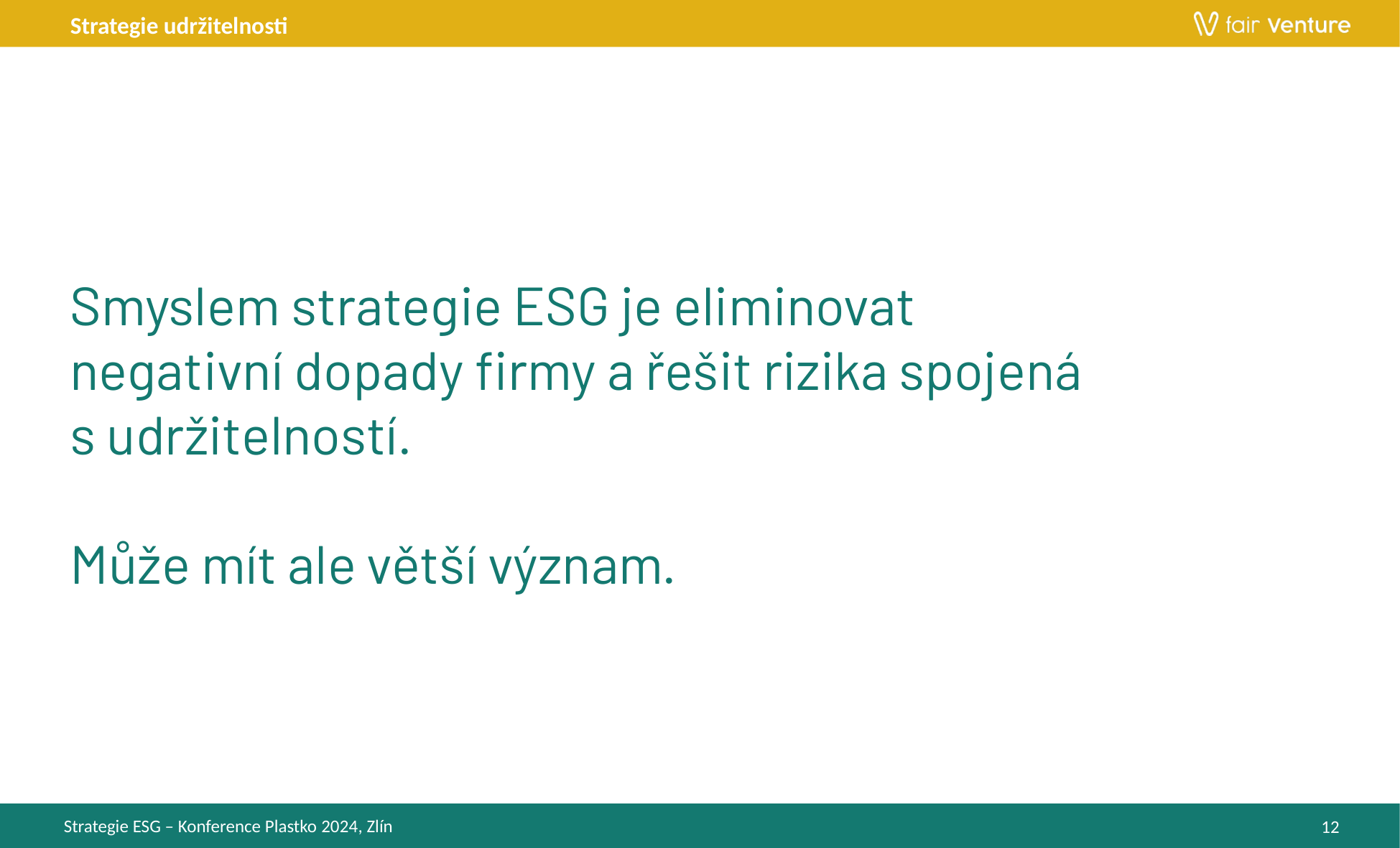

Strategie udržitelnosti
Smyslem strategie ESG je eliminovat negativní dopady firmy a řešit rizika spojená s udržitelností.

Může mít ale větší význam.
12